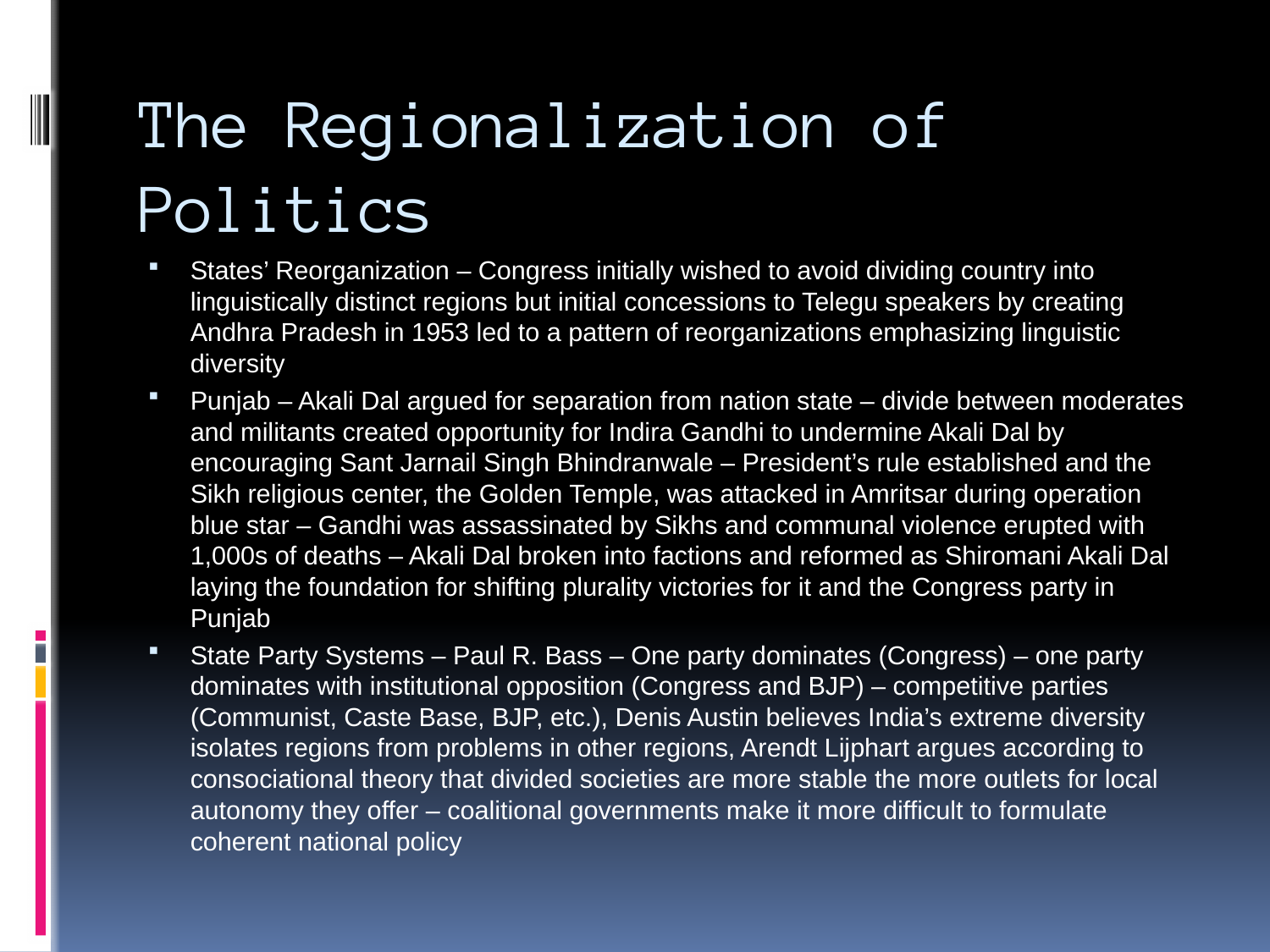

# The Regionalization of Politics
States’ Reorganization – Congress initially wished to avoid dividing country into linguistically distinct regions but initial concessions to Telegu speakers by creating Andhra Pradesh in 1953 led to a pattern of reorganizations emphasizing linguistic diversity
Punjab – Akali Dal argued for separation from nation state – divide between moderates and militants created opportunity for Indira Gandhi to undermine Akali Dal by encouraging Sant Jarnail Singh Bhindranwale – President’s rule established and the Sikh religious center, the Golden Temple, was attacked in Amritsar during operation blue star – Gandhi was assassinated by Sikhs and communal violence erupted with 1,000s of deaths – Akali Dal broken into factions and reformed as Shiromani Akali Dal laying the foundation for shifting plurality victories for it and the Congress party in Punjab
State Party Systems – Paul R. Bass – One party dominates (Congress) – one party dominates with institutional opposition (Congress and BJP) – competitive parties (Communist, Caste Base, BJP, etc.), Denis Austin believes India’s extreme diversity isolates regions from problems in other regions, Arendt Lijphart argues according to consociational theory that divided societies are more stable the more outlets for local autonomy they offer – coalitional governments make it more difficult to formulate coherent national policy